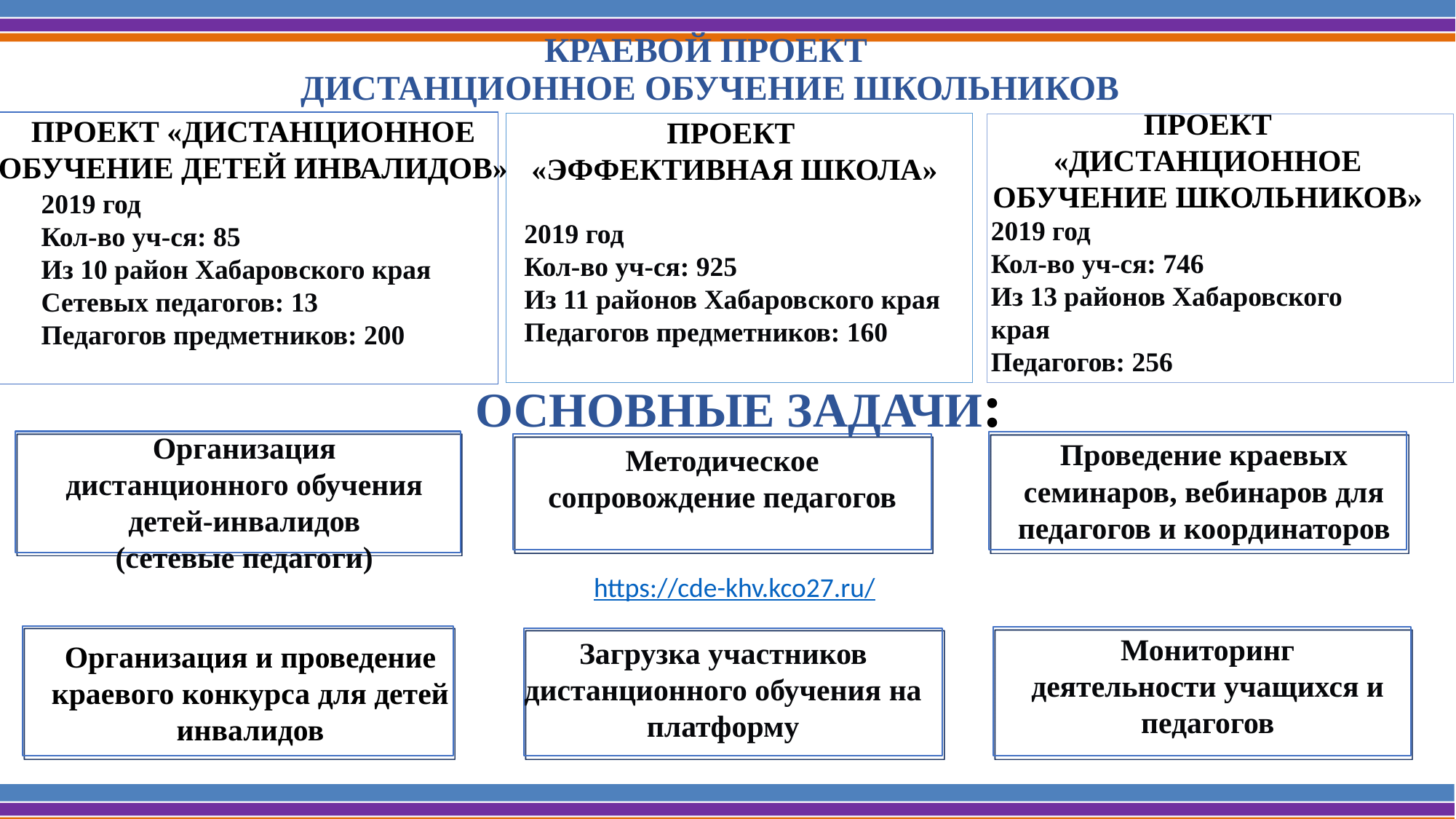

Краевой проект
ДИСТАНЦИОННОЕ ОБУЧЕНИЕ ШКОЛЬНИКОВ

ПРОЕКТ «ДИСТАНЦИОННОЕ ОБУЧЕНИЕ ШКОЛЬНИКОВ»

ПРОЕКТ «ДИСТАНЦИОННОЕ ОБУЧЕНИЕ ДЕТЕЙ ИНВАЛИДОВ»

ПРОЕКТ
«ЭФФЕКТИВНАЯ ШКОЛА»

2019 год
Кол-во уч-ся: 746
Из 13 районов Хабаровского края
Педагогов: 256

2019 год
Кол-во уч-ся: 925
Из 11 районов Хабаровского края
Педагогов предметников: 160
2019 год
Кол-во уч-ся: 85
Из 10 район Хабаровского края
Сетевых педагогов: 13
Педагогов предметников: 200
ОСНОВНЫЕ ЗАДАЧИ:
Организация дистанционного обучения детей-инвалидов
(сетевые педагоги)

Проведение краевых семинаров, вебинаров для педагогов и координаторов
Методическое сопровождение педагогов
https://cde-khv.kco27.ru/

Мониторинг
деятельности учащихся и педагогов
Загрузка участников дистанционного обучения на платформу
Организация и проведение краевого конкурса для детей инвалидов